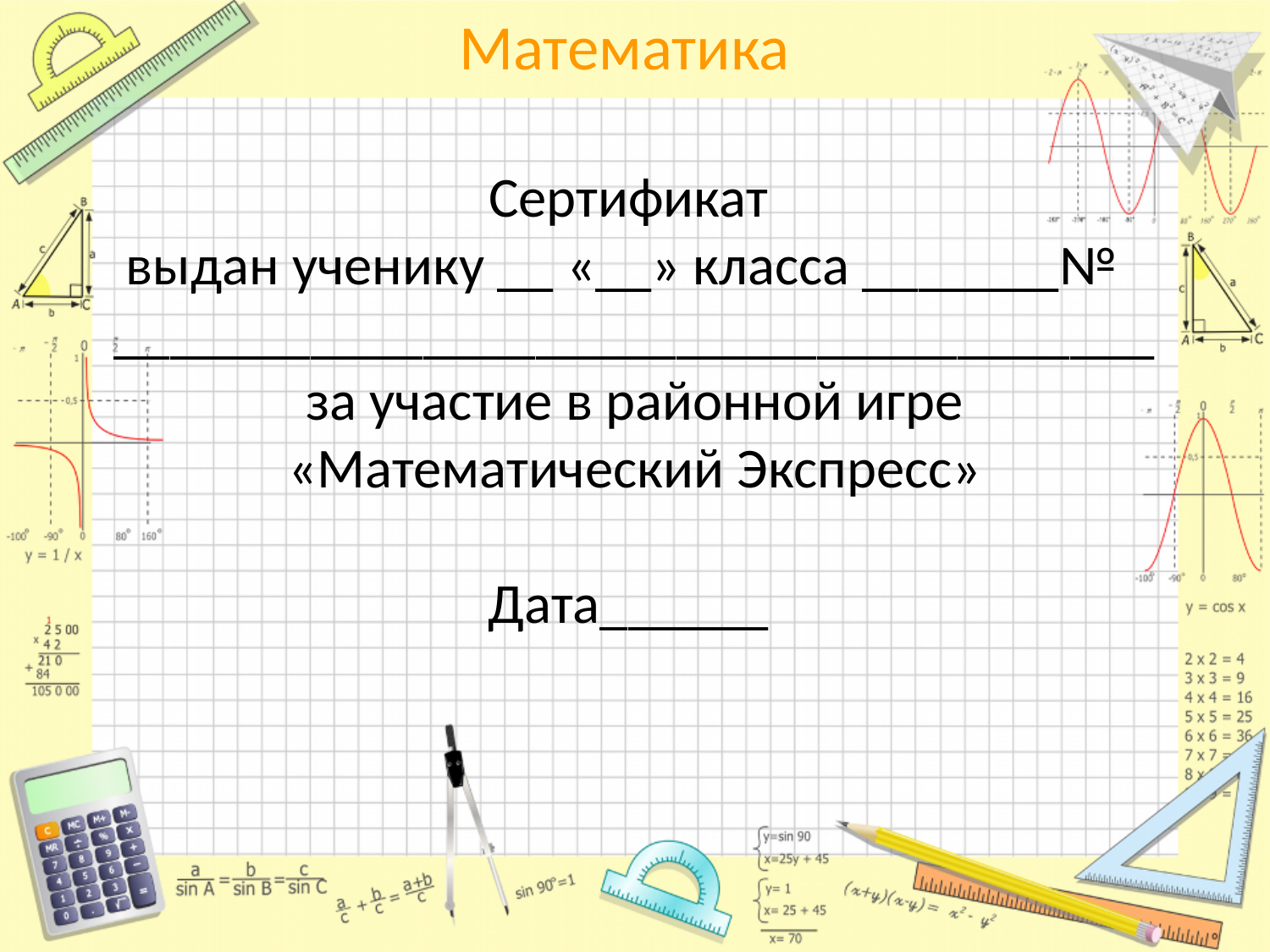

# Сертификат выдан ученику __ «__» класса _______№ _____________________________________за участие в районной игре «Математический Экспресс» Дата______